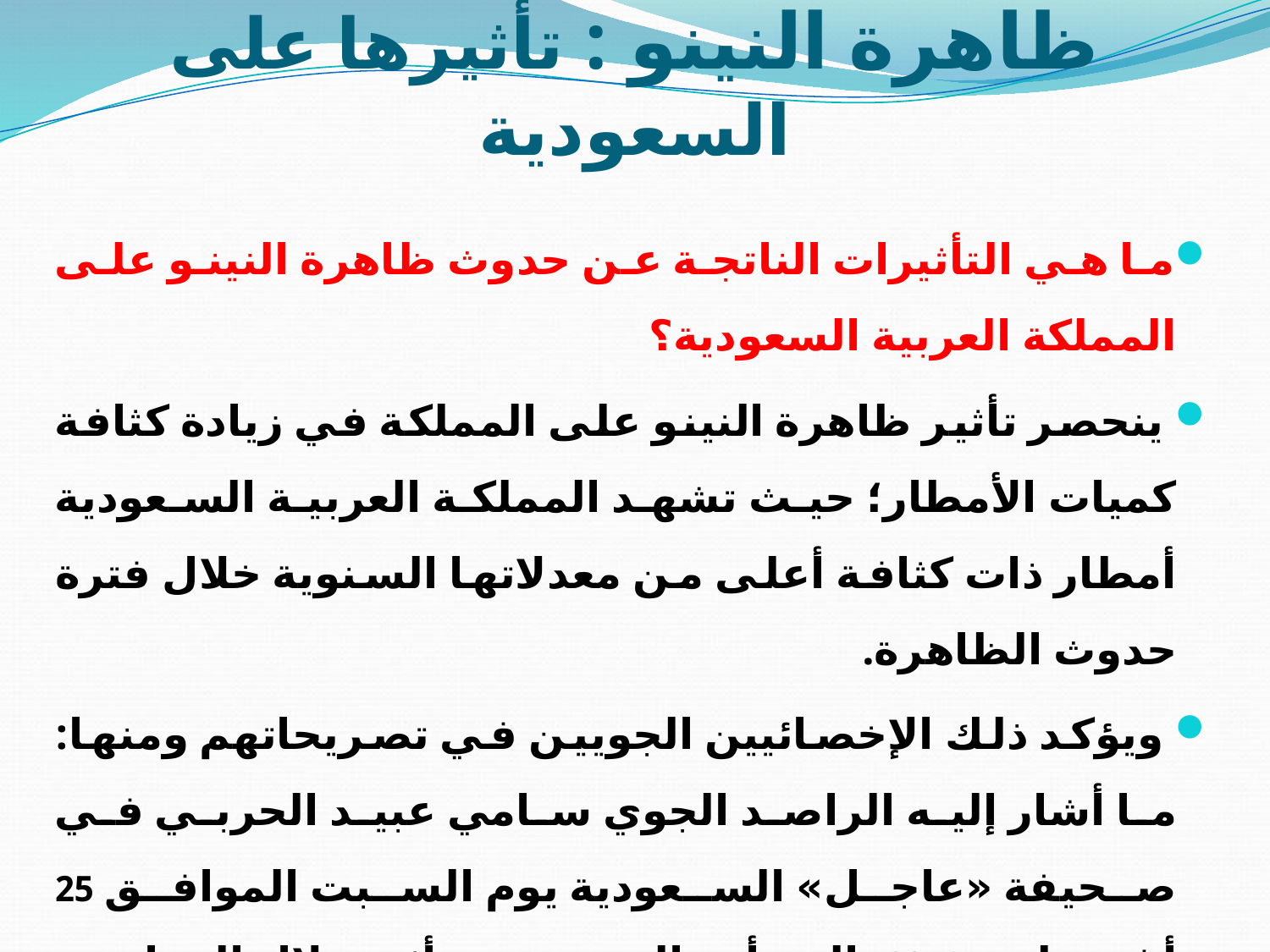

# ظاهرة النينو : تأثيرها على السعودية
ما هي التأثيرات الناتجة عن حدوث ظاهرة النينو على المملكة العربية السعودية؟
 ينحصر تأثير ظاهرة النينو على المملكة في زيادة كثافة كميات الأمطار؛ حيث تشهد المملكة العربية السعودية أمطار ذات كثافة أعلى من معدلاتها السنوية خلال فترة حدوث الظاهرة.
 ويؤكد ذلك الإخصائيين الجويين في تصريحاتهم ومنها: ما أشار إليه الراصد الجوي سامي عبيد الحربي في صحيفة «عاجل» السعودية يوم السبت الموافق 25 أغسطس 2018، إلى أن السعودية تتأثر خلال المواسم المطرية بظاهرة النينو عند حدوثها؛ مما يؤدي إلى زيادة كميات الأمطار عن معدلاتها السنوية.